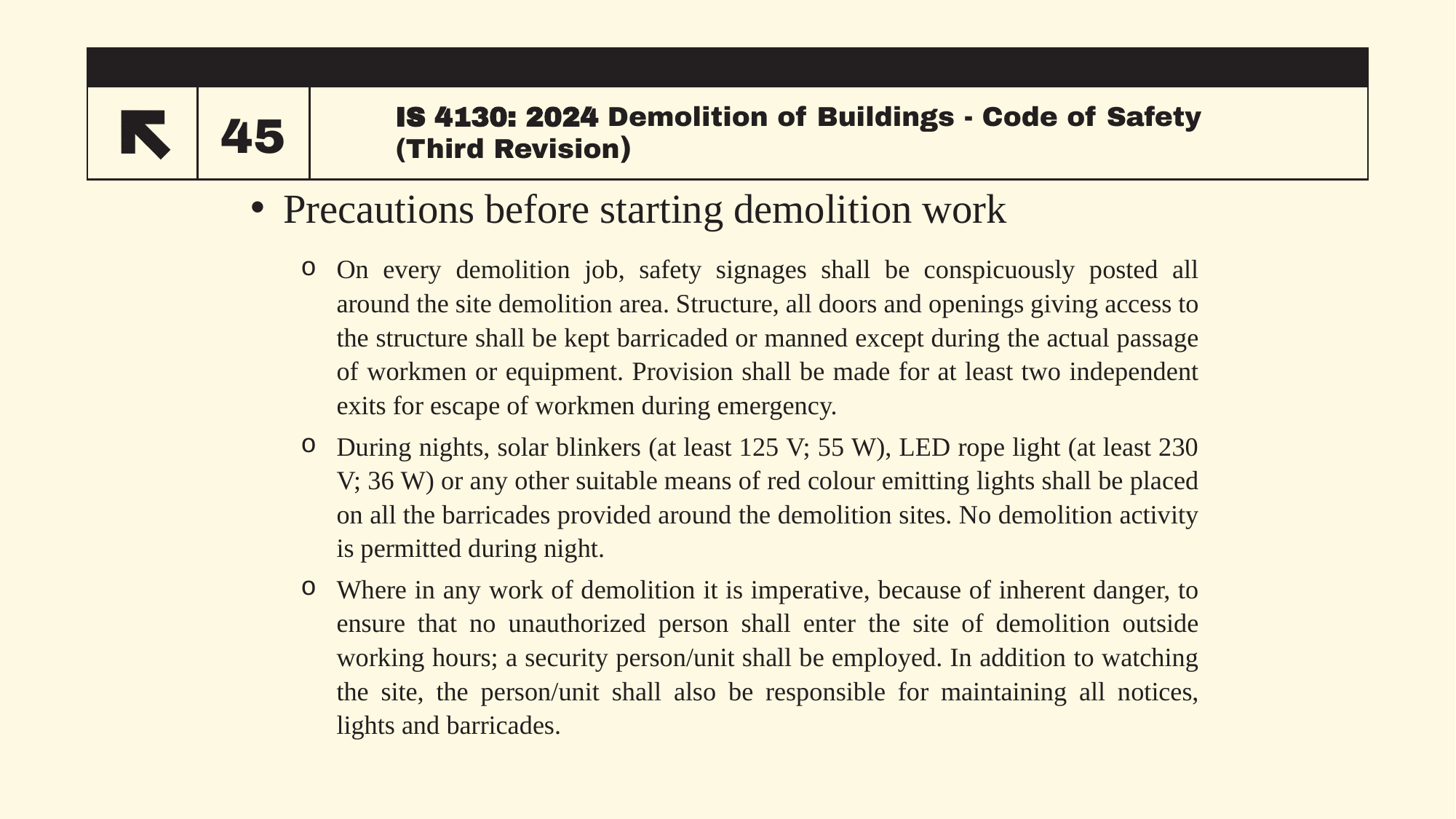

# IS 4130: 2024 Demolition of Buildings - Code of Safety (Third Revision)
45
Precautions before starting demolition work
On every demolition job, safety signages shall be conspicuously posted all around the site demolition area. Structure, all doors and openings giving access to the structure shall be kept barricaded or manned except during the actual passage of workmen or equipment. Provision shall be made for at least two independent exits for escape of workmen during emergency.
During nights, solar blinkers (at least 125 V; 55 W), LED rope light (at least 230 V; 36 W) or any other suitable means of red colour emitting lights shall be placed on all the barricades provided around the demolition sites. No demolition activity is permitted during night.
Where in any work of demolition it is imperative, because of inherent danger, to ensure that no unauthorized person shall enter the site of demolition outside working hours; a security person/unit shall be employed. In addition to watching the site, the person/unit shall also be responsible for maintaining all notices, lights and barricades.